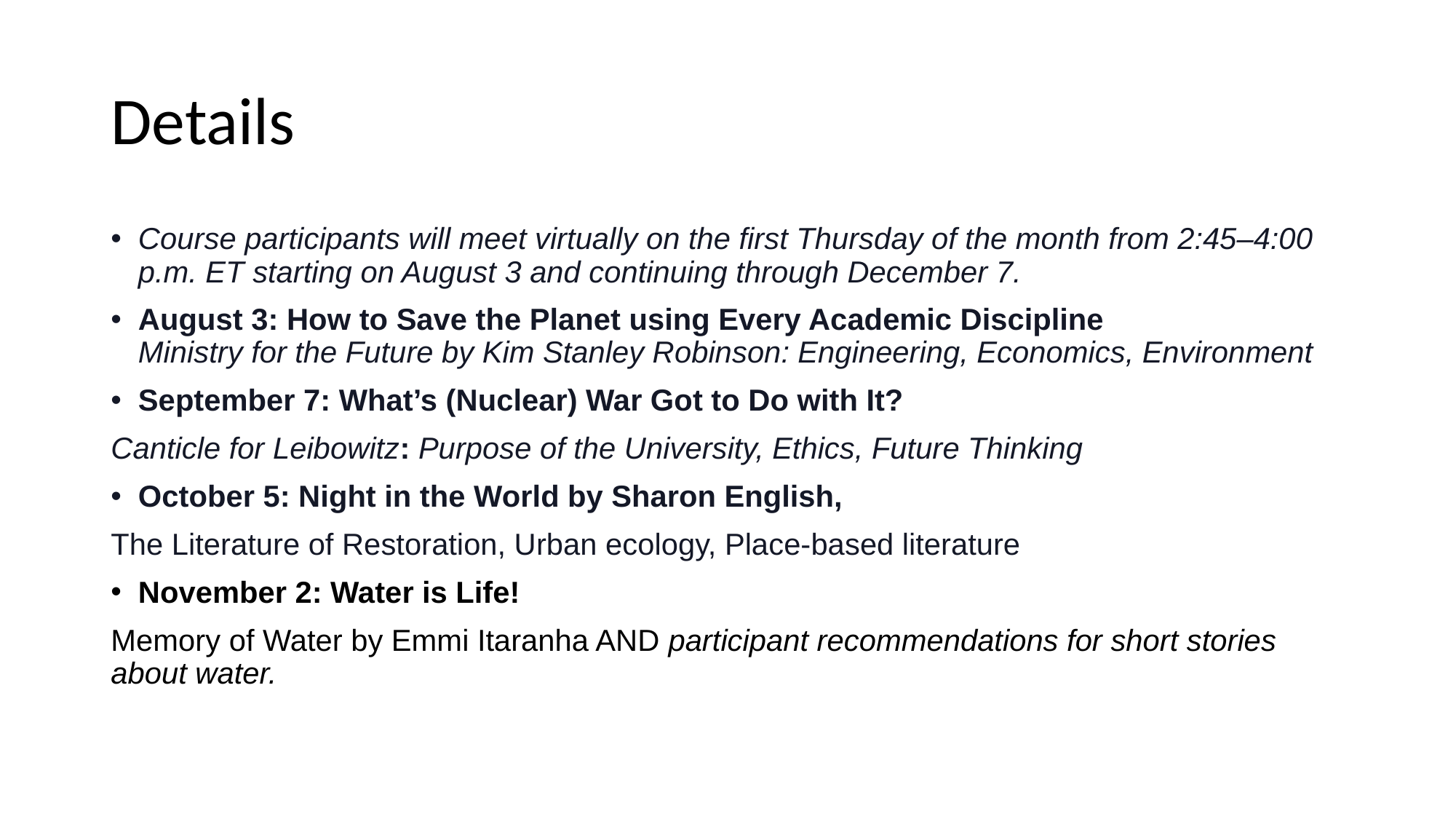

# Details
Course participants will meet virtually on the first Thursday of the month from 2:45–4:00 p.m. ET starting on August 3 and continuing through December 7.
August 3: How to Save the Planet using Every Academic Discipline
Ministry for the Future by Kim Stanley Robinson: Engineering, Economics, Environment
September 7: What’s (Nuclear) War Got to Do with It?
Canticle for Leibowitz: Purpose of the University, Ethics, Future Thinking
October 5: Night in the World by Sharon English,
The Literature of Restoration, Urban ecology, Place-based literature
November 2: Water is Life!
Memory of Water by Emmi Itaranha AND participant recommendations for short stories about water.